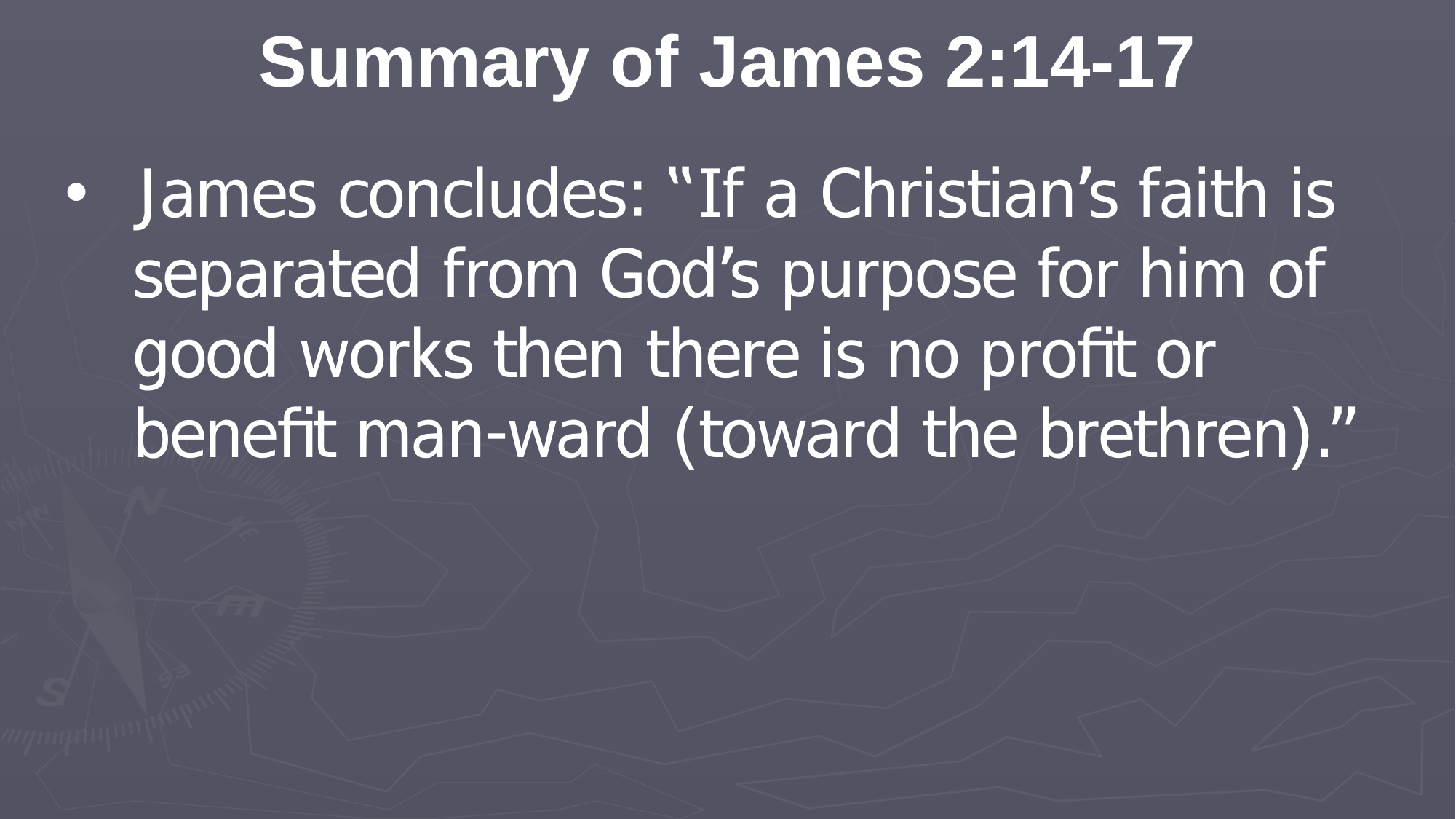

Summary of James 2:14-17
James concludes: “If a Christian’s faith is separated from God’s purpose for him of good works then there is no profit or benefit man-ward (toward the brethren).”